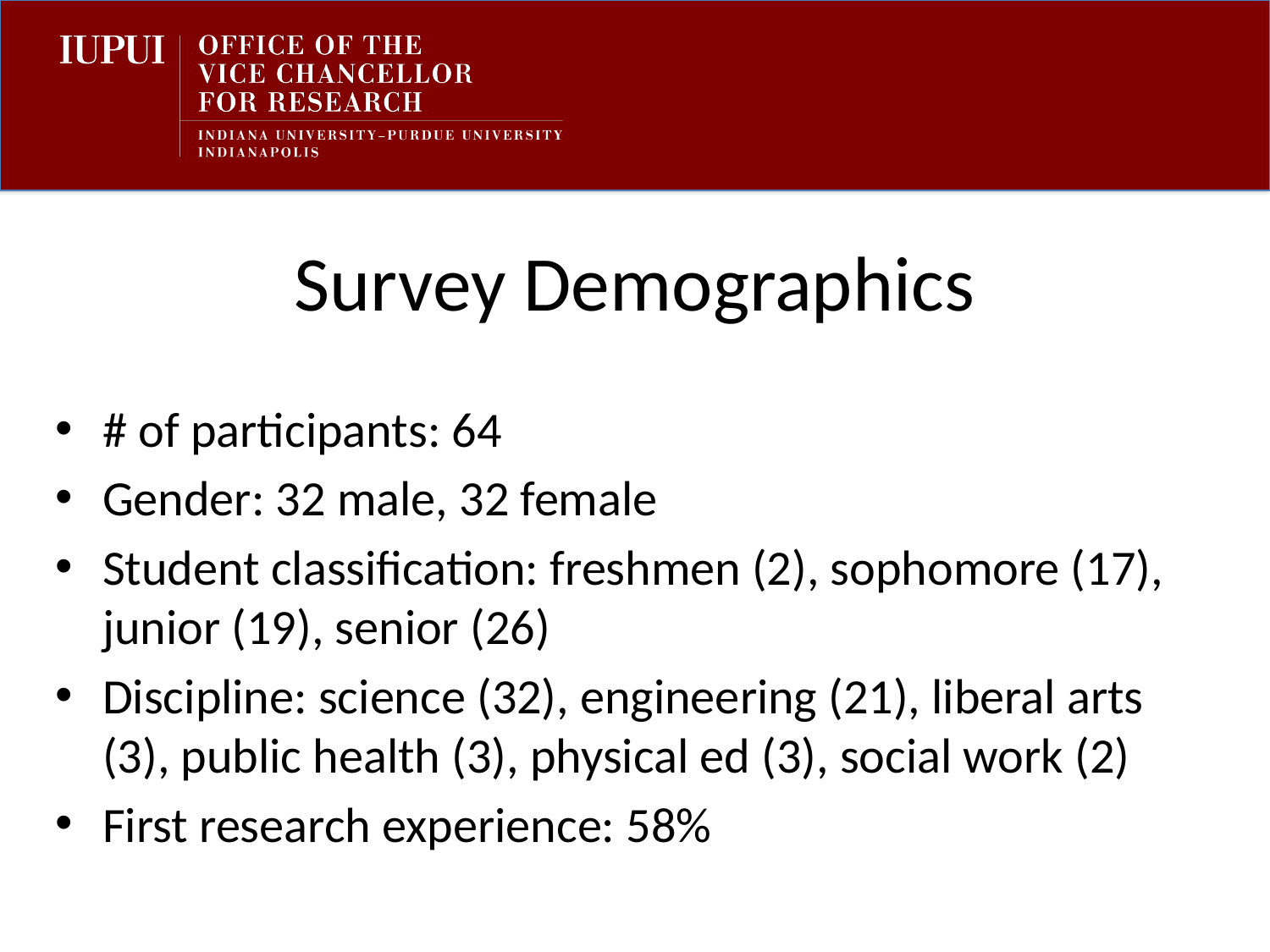

# Survey Demographics
# of participants: 64
Gender: 32 male, 32 female
Student classification: freshmen (2), sophomore (17), junior (19), senior (26)
Discipline: science (32), engineering (21), liberal arts (3), public health (3), physical ed (3), social work (2)
First research experience: 58%